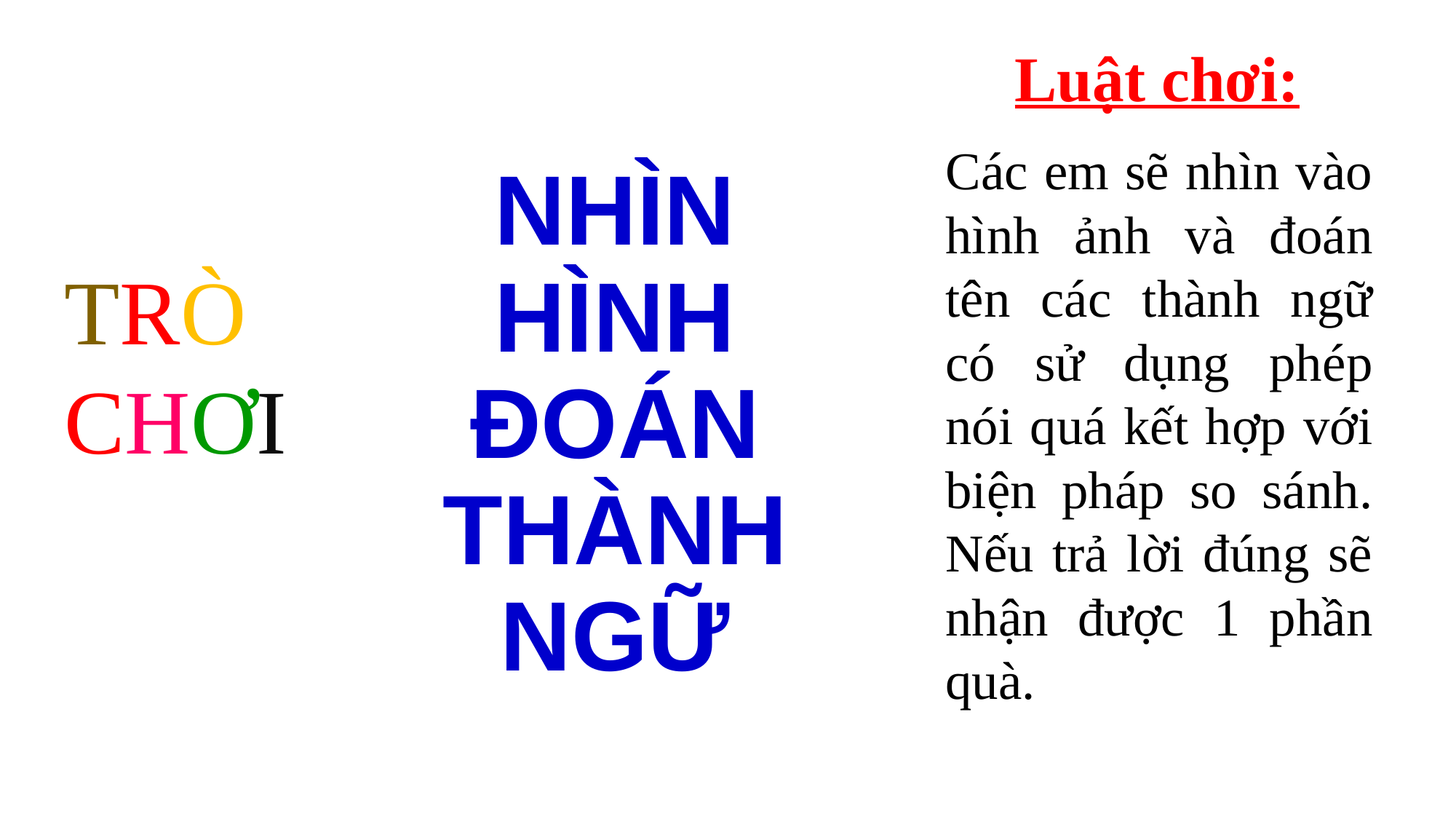

Luật chơi:
# NHÌN HÌNH ĐOÁN THÀNH NGỮ
Các em sẽ nhìn vào hình ảnh và đoán tên các thành ngữ có sử dụng phép nói quá kết hợp với biện pháp so sánh. Nếu trả lời đúng sẽ nhận được 1 phần quà.
TRÒ CHƠI